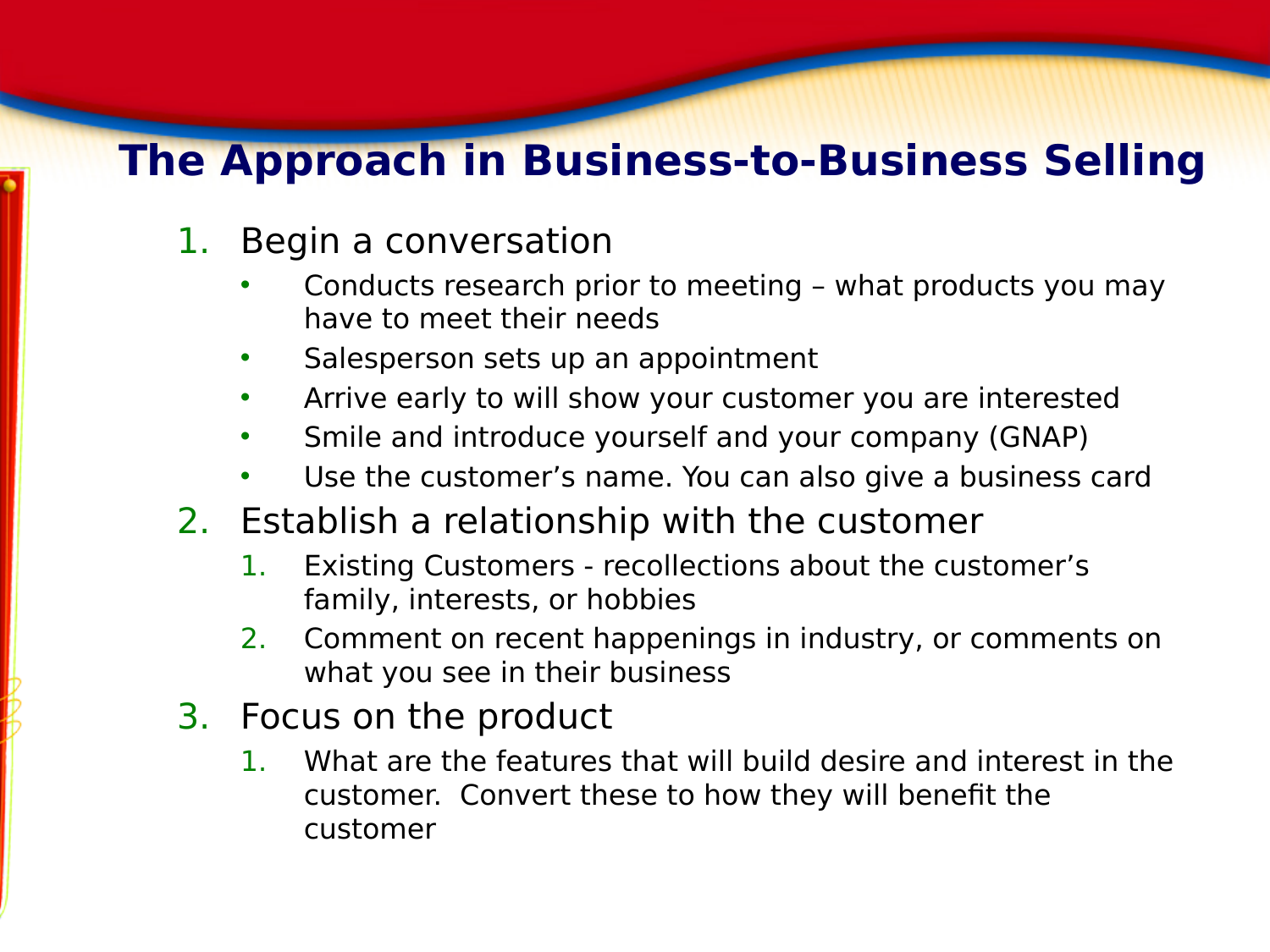

# The Approach in Business-to-Business Selling
Begin a conversation
Conducts research prior to meeting – what products you may have to meet their needs
Salesperson sets up an appointment
Arrive early to will show your customer you are interested
Smile and introduce yourself and your company (GNAP)
Use the customer’s name. You can also give a business card
Establish a relationship with the customer
Existing Customers - recollections about the customer’s family, interests, or hobbies
Comment on recent happenings in industry, or comments on what you see in their business
Focus on the product
What are the features that will build desire and interest in the customer.  Convert these to how they will benefit the customer